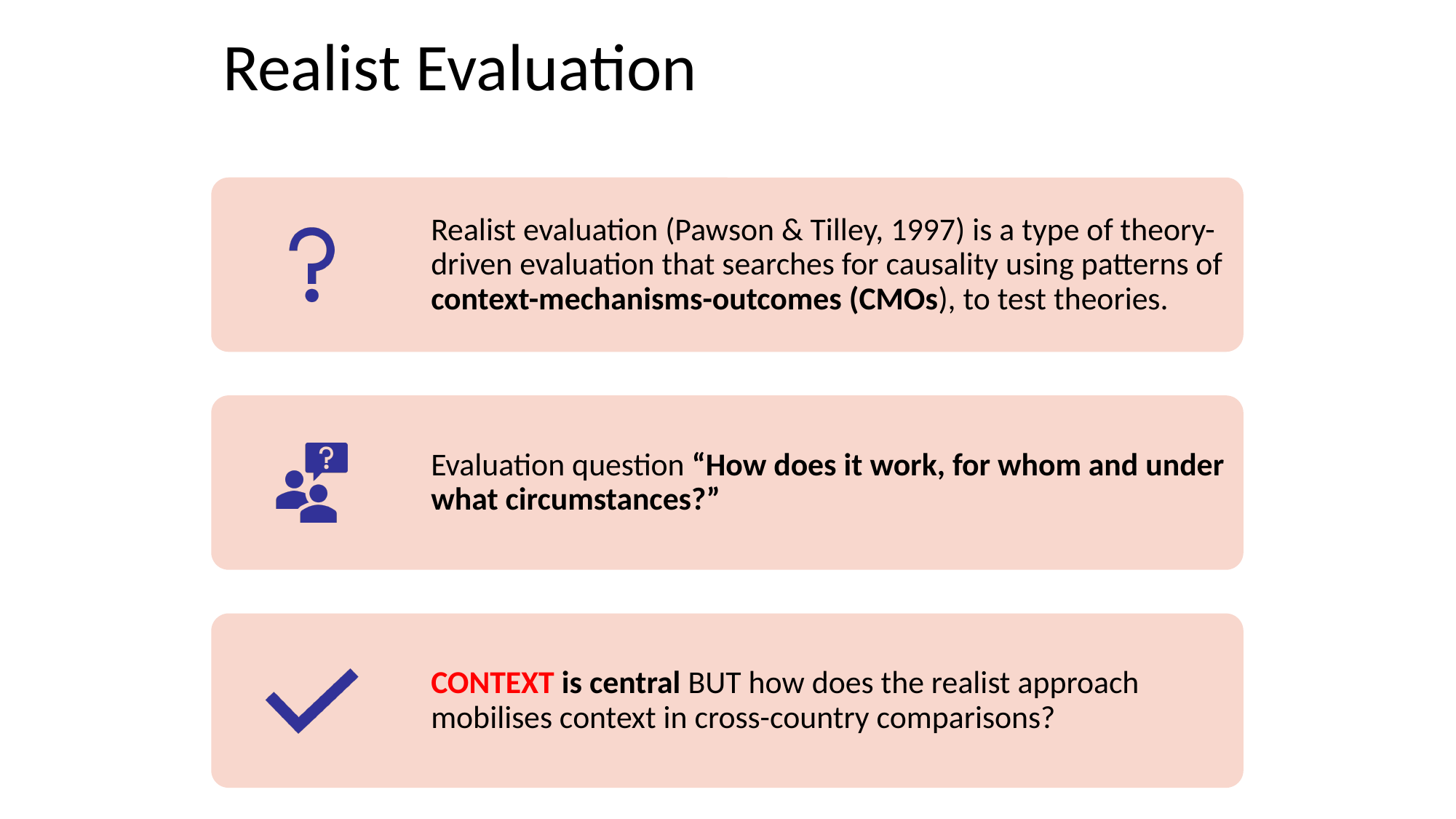

# Realist Evaluation
Realist evaluation (Pawson & Tilley, 1997) is a type of theory-driven evaluation that searches for causality using patterns of context-mechanisms-outcomes (CMOs), to test theories.
Evaluation question “How does it work, for whom and under what circumstances?”
CONTEXT is central BUT how does the realist approach mobilises context in cross-country comparisons?